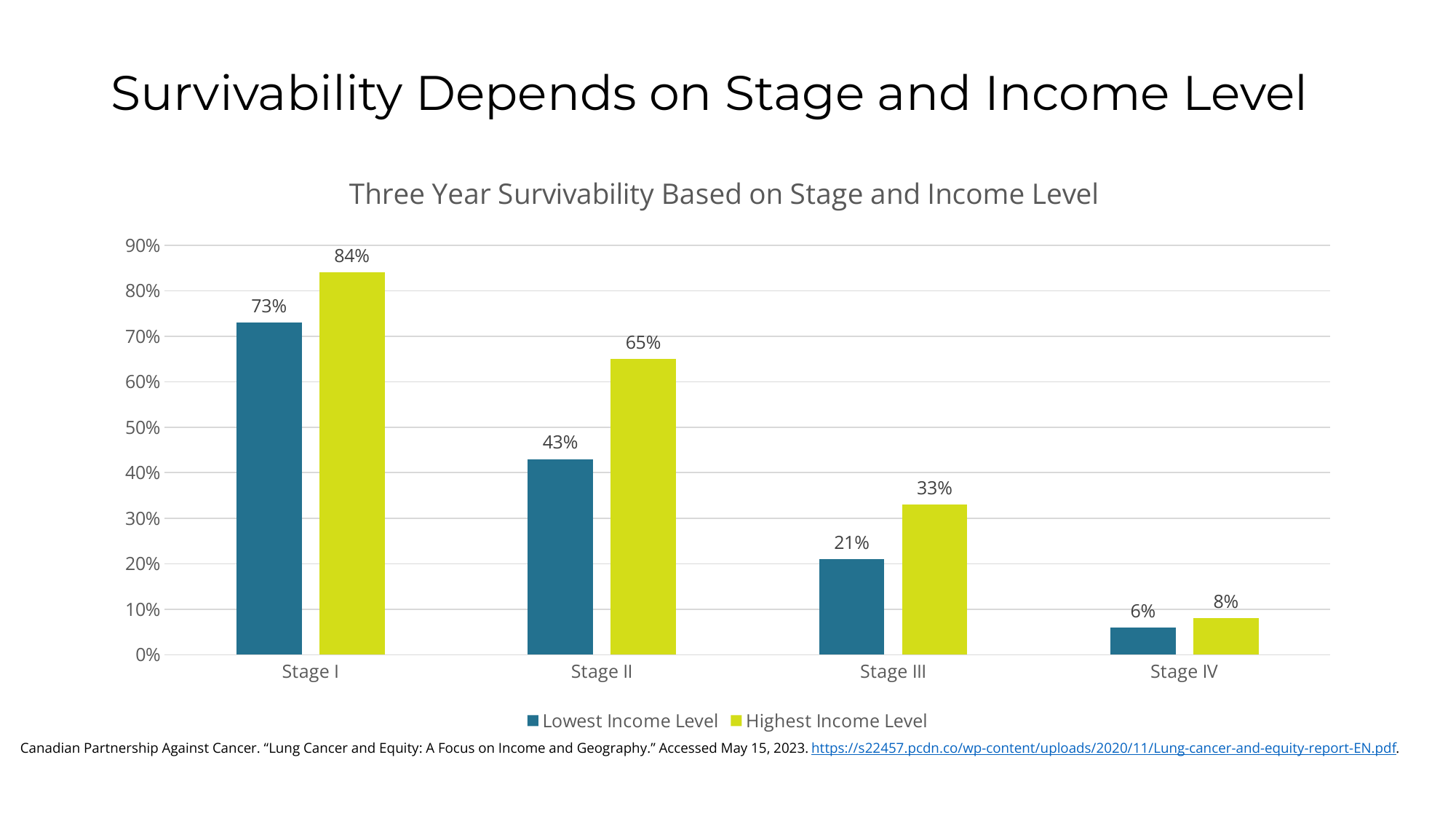

Survivability Depends on Stage and Income Level

### Chart: Three Year Survivability Based on Stage and Income Level

| Category | Lowest Income Level | Highest Income Level |
|---|---|---|
| Stage I | 0.73 | 0.84 |
| Stage II | 0.43 | 0.65 |
| Stage III | 0.21 | 0.33 |
| Stage IV | 0.06 | 0.08 |
Canadian Partnership Against Cancer. “Lung Cancer and Equity: A Focus on Income and Geography.” Accessed May 15, 2023. https://s22457.pcdn.co/wp-content/uploads/2020/11/Lung-cancer-and-equity-report-EN.pdf.